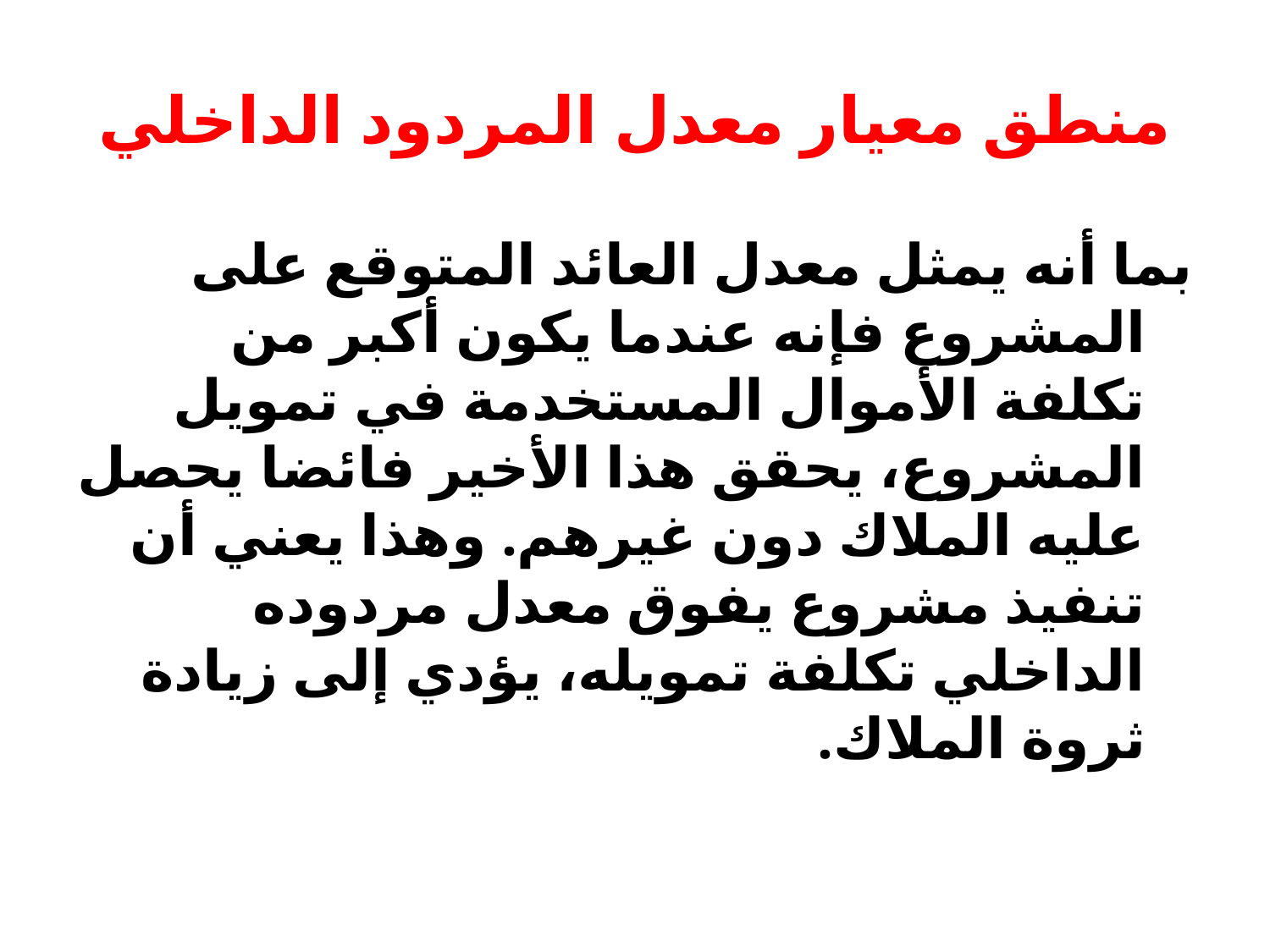

# منطق معيار معدل المردود الداخلي
بما أنه يمثل معدل العائد المتوقع على المشروع فإنه عندما يكون أكبر من تكلفة الأموال المستخدمة في تمويل المشروع، يحقق هذا الأخير فائضا يحصل عليه الملاك دون غيرهم. وهذا يعني أن تنفيذ مشروع يفوق معدل مردوده الداخلي تكلفة تمويله، يؤدي إلى زيادة ثروة الملاك.